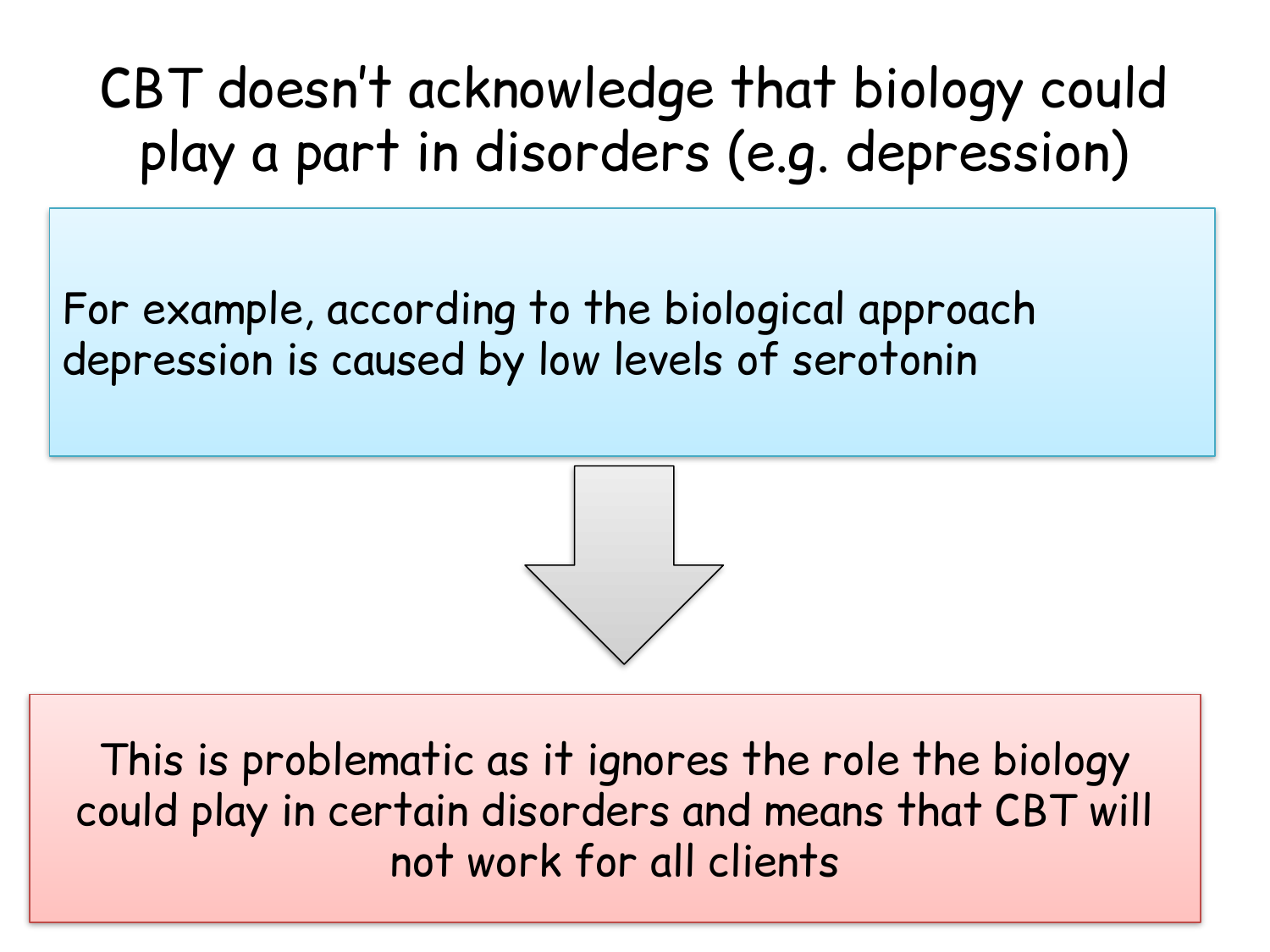

# CBT doesn’t acknowledge that biology could play a part in disorders (e.g. depression)
For example, according to the biological approach depression is caused by low levels of serotonin

This is problematic as it ignores the role the biology could play in certain disorders and means that CBT will not work for all clients